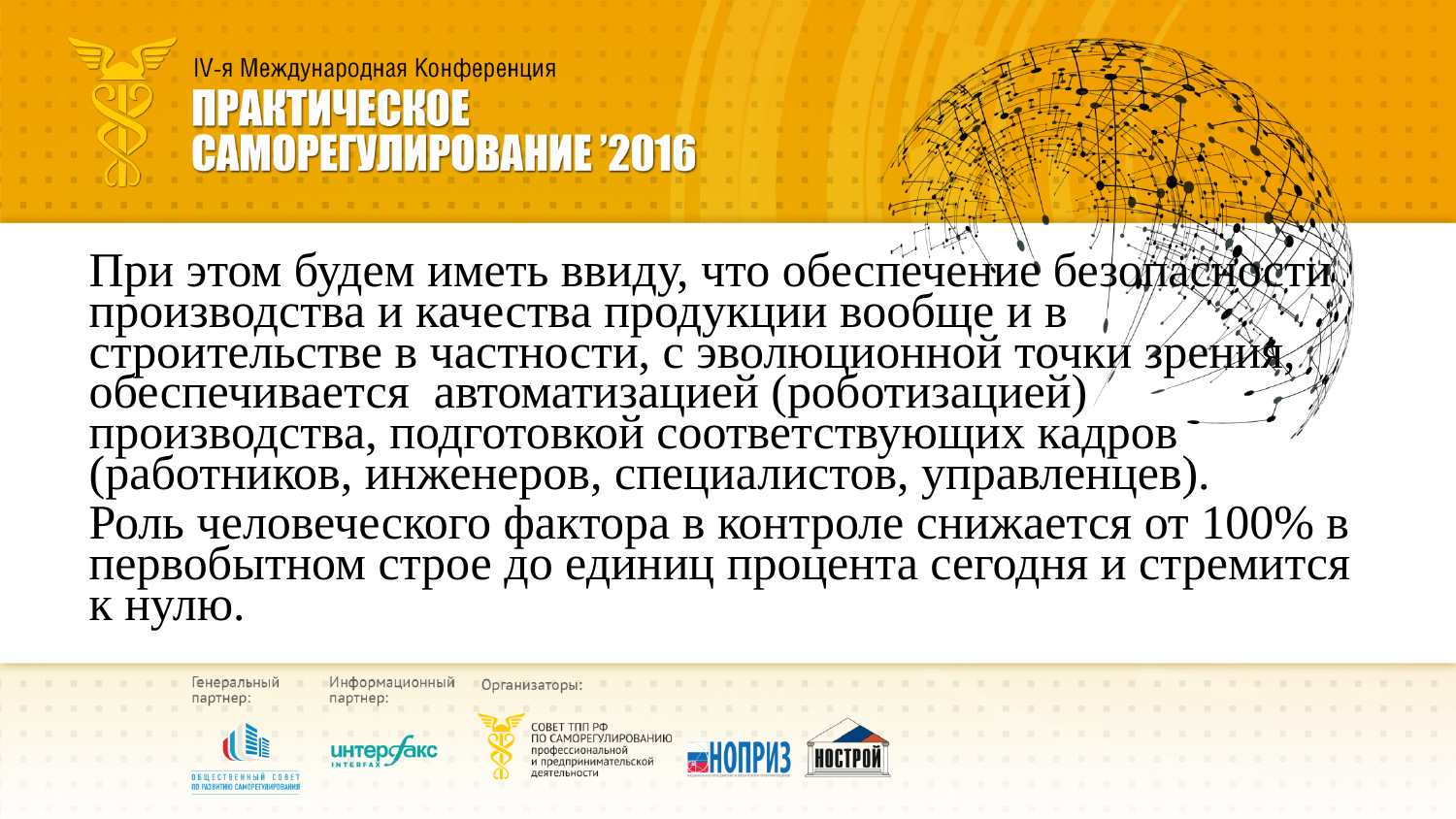

При этом будем иметь ввиду, что обеспечение безопасности производства и качества продукции вообще и в строительстве в частности, с эволюционной точки зрения, обеспечивается  автоматизацией (роботизацией) производства, подготовкой соответствующих кадров (работников, инженеров, специалистов, управленцев).
Роль человеческого фактора в контроле снижается от 100% в первобытном строе до единиц процента сегодня и стремится к нулю.